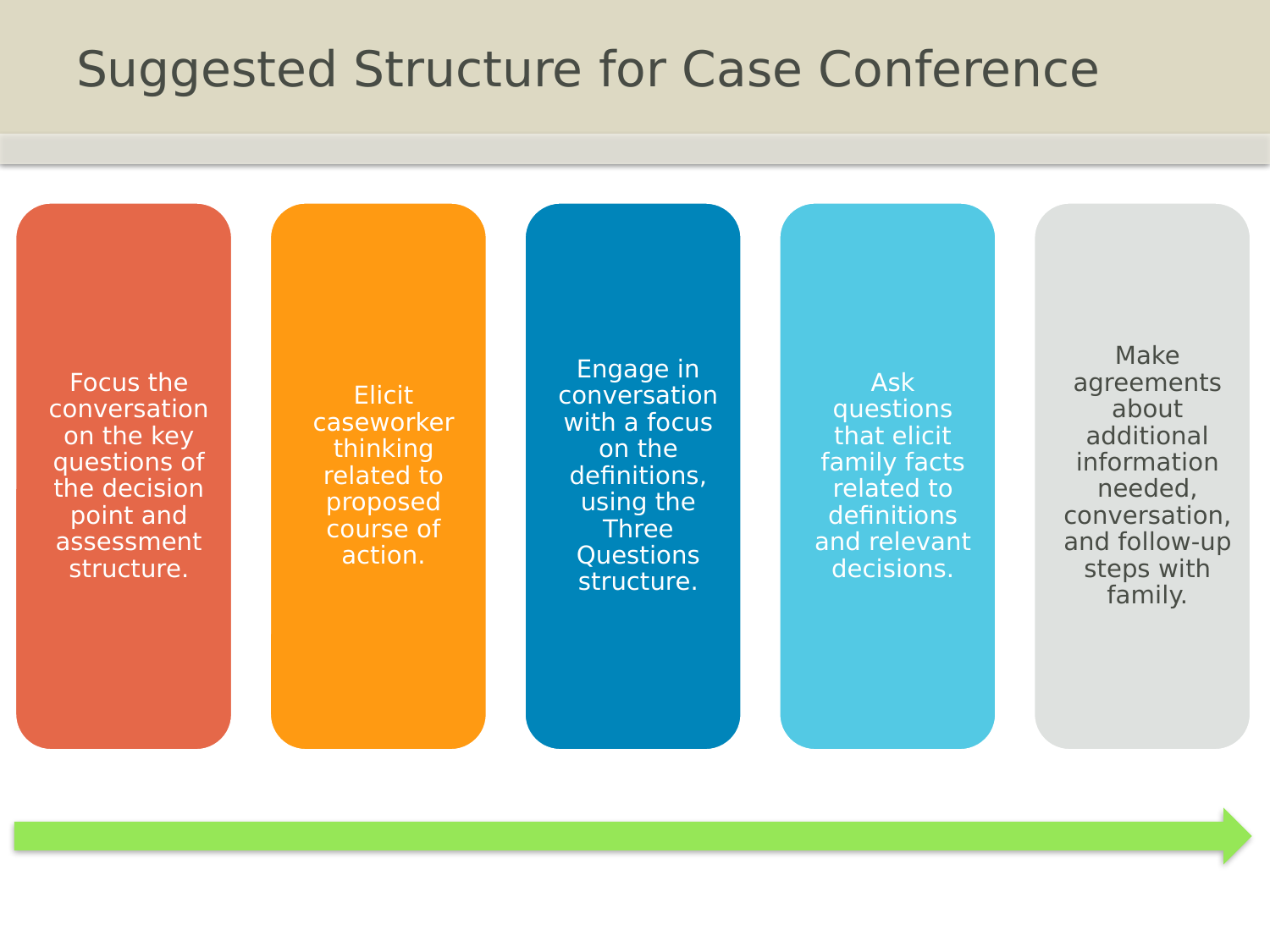

# Suggested Structure for Case Conference
Focus the conversation on the key questions of the decision point and assessment structure.
Elicit caseworker thinking related to proposed course of action.
Engage in conversation with a focus on the definitions, using the Three Questions structure.
Ask questions that elicit family facts related to definitions and relevant decisions.
Make agreements about additional information needed, conversation, and follow-up steps with family.